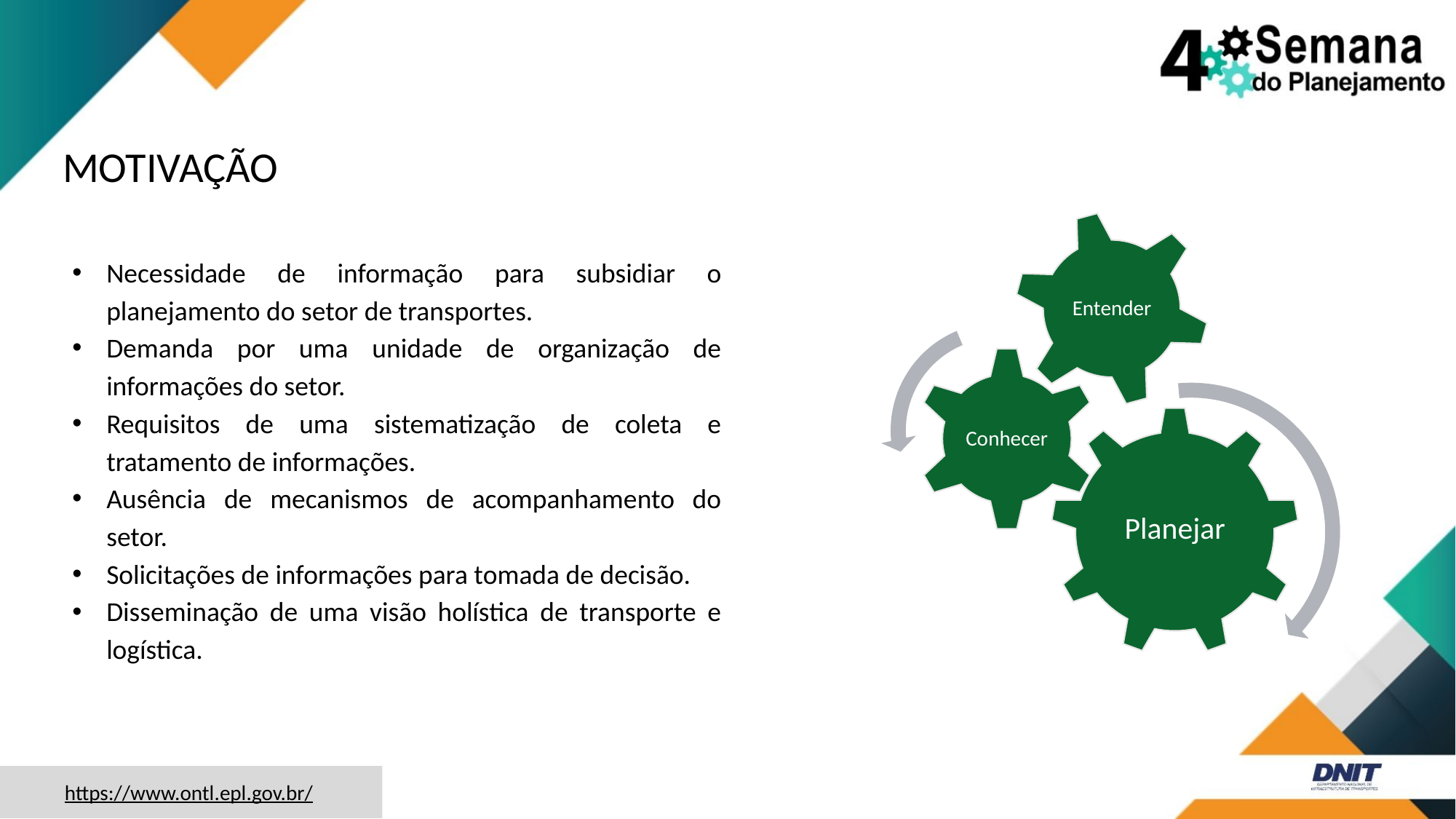

MOTIVAÇÃO
Entender
Necessidade de informação para subsidiar o planejamento do setor de transportes.
Demanda por uma unidade de organização de informações do setor.
Requisitos de uma sistematização de coleta e tratamento de informações.
Ausência de mecanismos de acompanhamento do setor.
Solicitações de informações para tomada de decisão.
Disseminação de uma visão holística de transporte e logística.

Conhecer

Planejar

https://www.ontl.epl.gov.br/